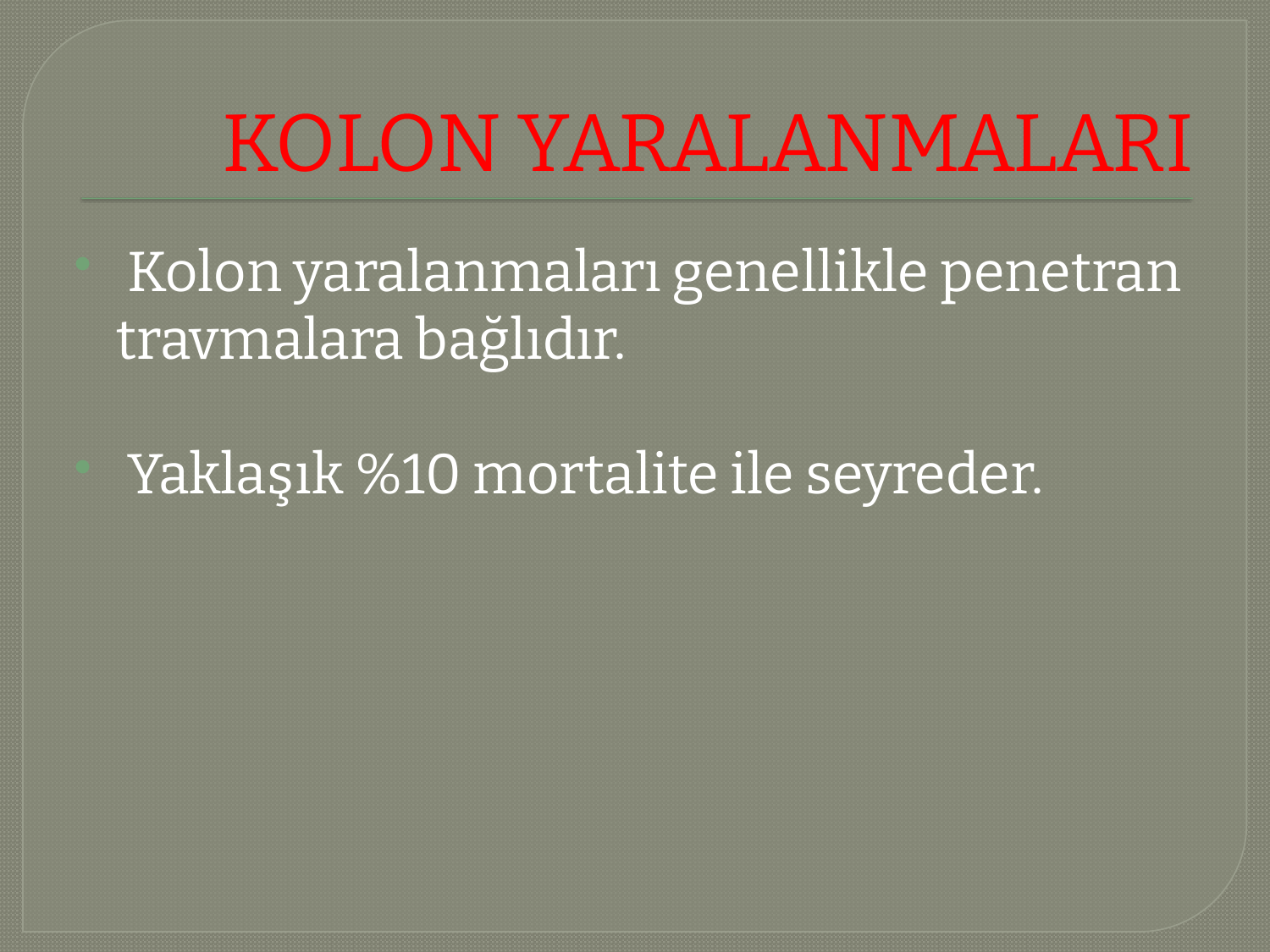

# KOLON YARALANMALARI
 Kolon yaralanmaları genellikle penetran travmalara bağlıdır.

 Yaklaşık %10 mortalite ile seyreder.